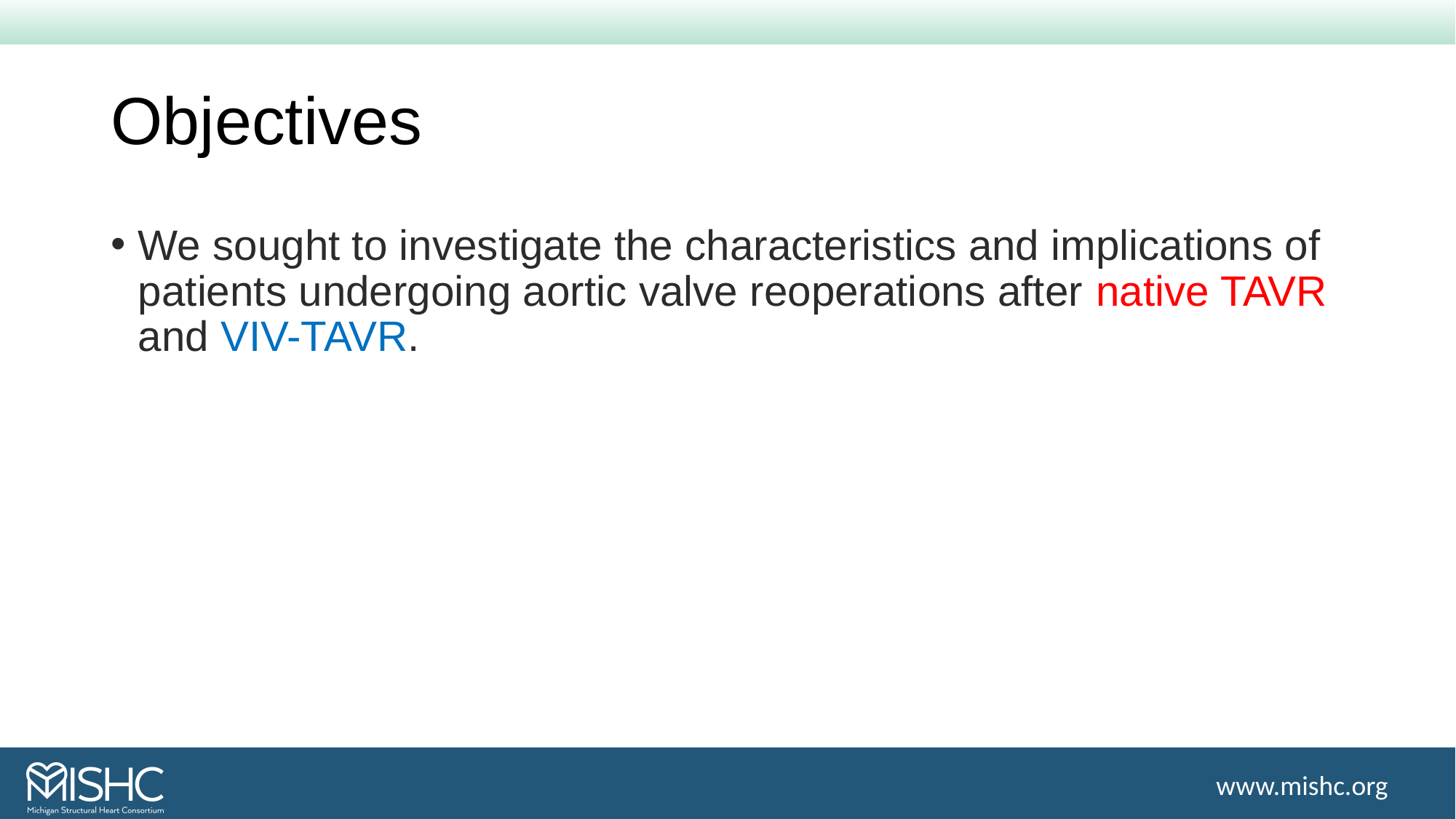

# Objectives
We sought to investigate the characteristics and implications of patients undergoing aortic valve reoperations after native TAVR and VIV-TAVR.